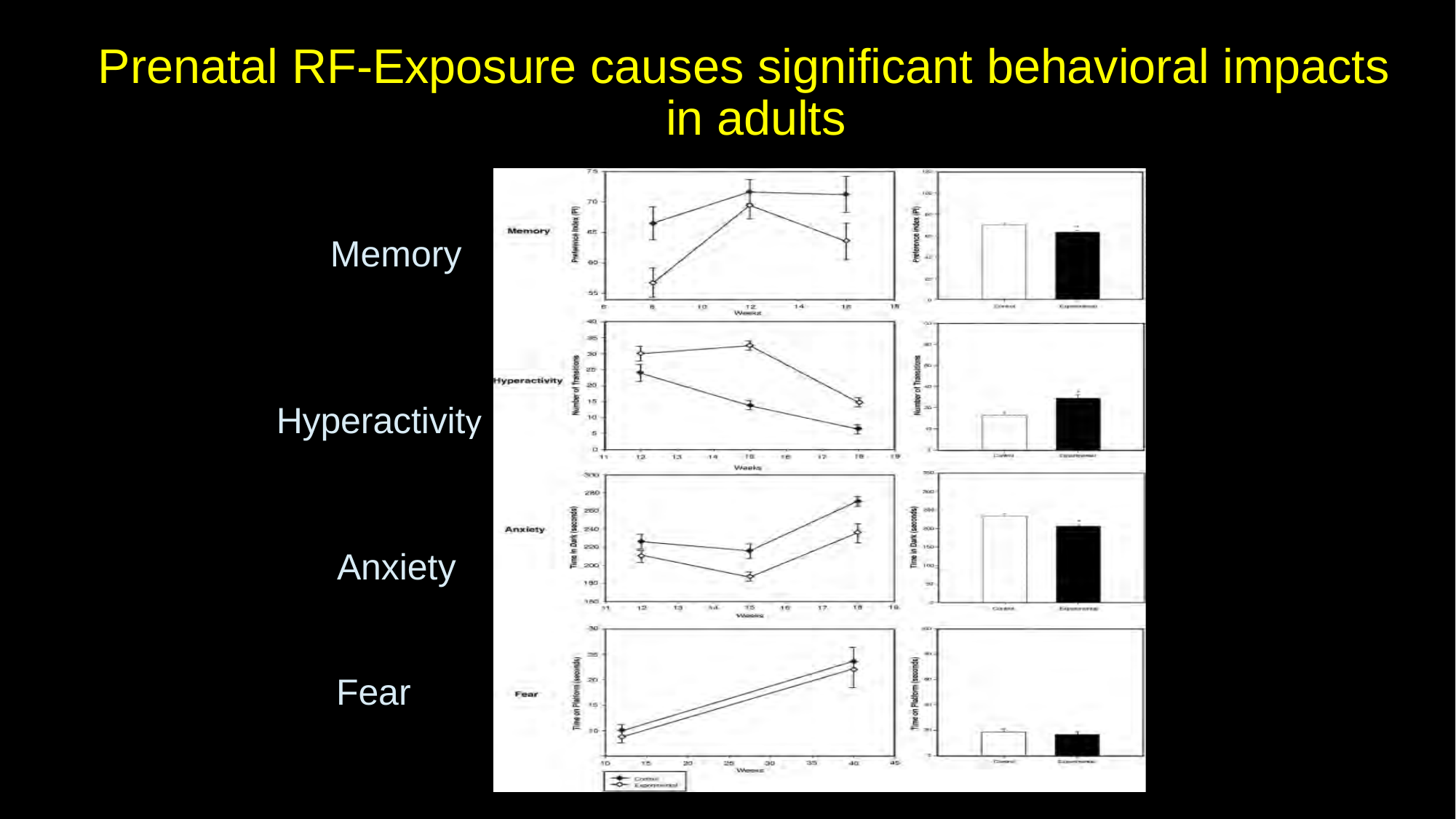

# Prenatal RF-Exposure causes significant behavioral impacts  in adults

Memory
Hyperactivity  Anxiety
Fear